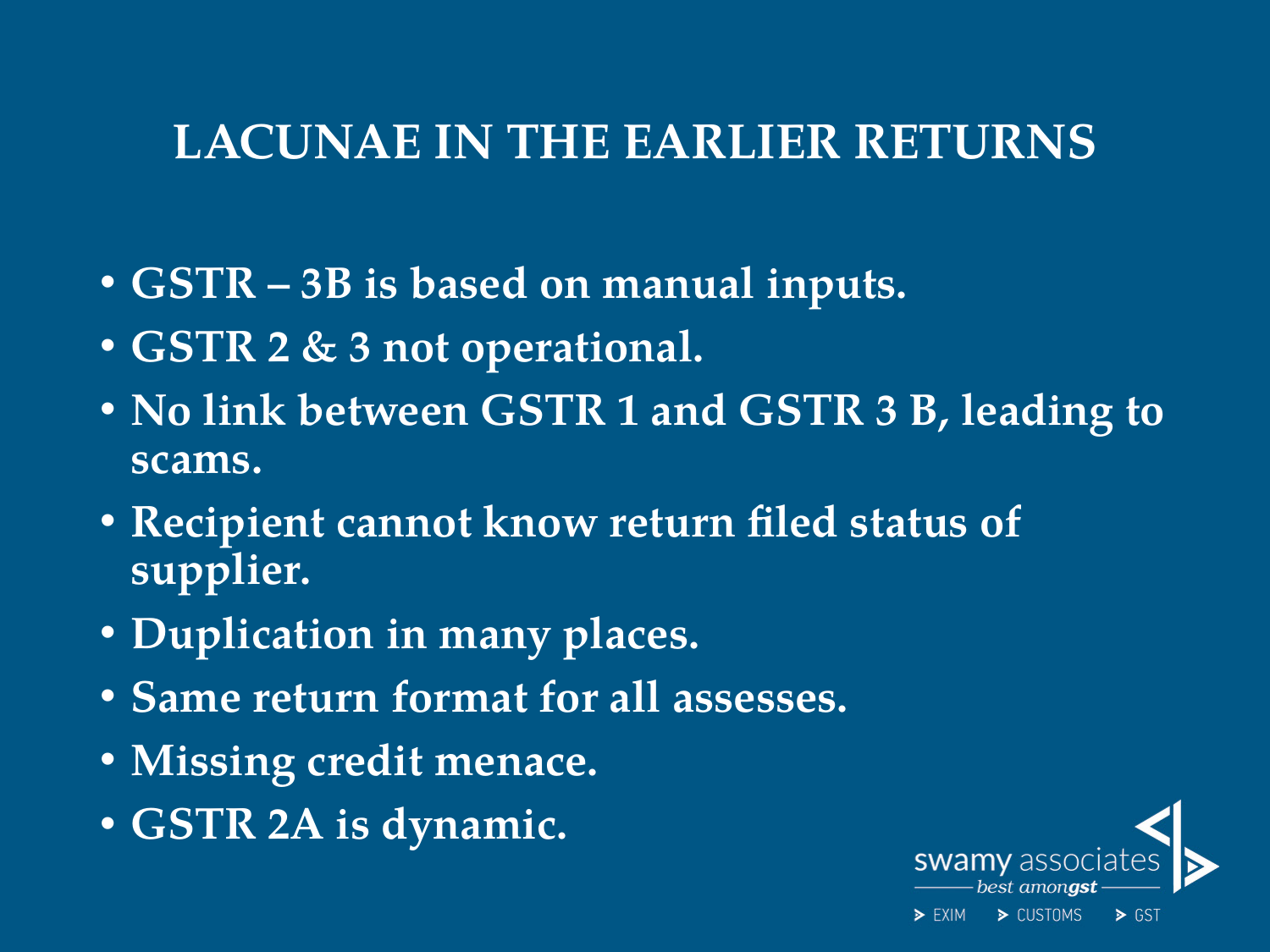

# LACUNAE IN THE EARLIER RETURNS
GSTR – 3B is based on manual inputs.
GSTR 2 & 3 not operational.
No link between GSTR 1 and GSTR 3 B, leading to scams.
Recipient cannot know return filed status of supplier.
Duplication in many places.
Same return format for all assesses.
Missing credit menace.
GSTR 2A is dynamic.